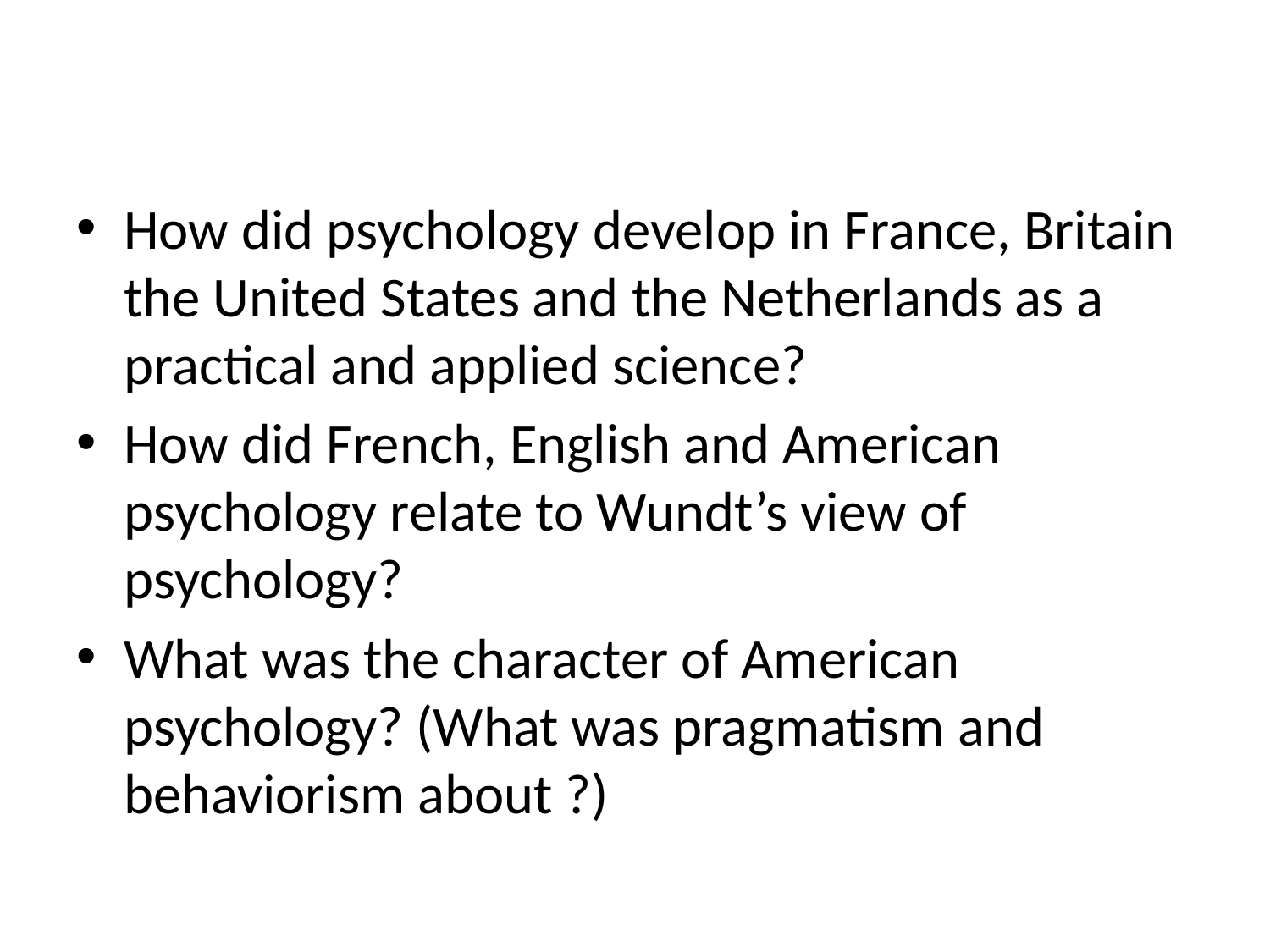

#
How did psychology develop in France, Britain the United States and the Netherlands as a practical and applied science?
How did French, English and American psychology relate to Wundt’s view of psychology?
What was the character of American psychology? (What was pragmatism and behaviorism about ?)